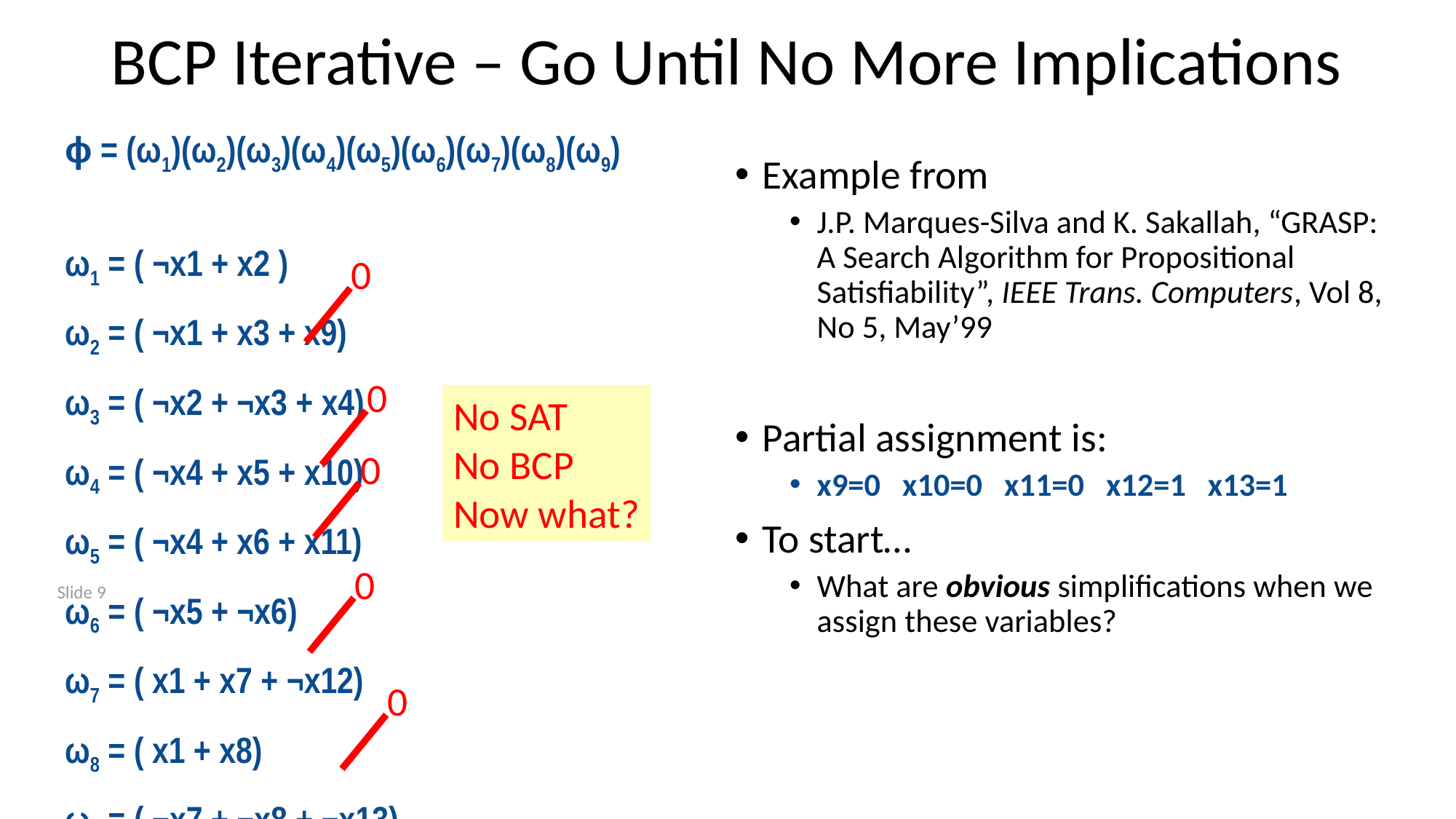

# BCP Iterative – Go Until No More Implications
ɸ = (ω1)(ω2)(ω3)(ω4)(ω5)(ω6)(ω7)(ω8)(ω9)

ω1 = ( ¬x1 + x2 )
ω2 = ( ¬x1 + x3 + x9)
ω3 = ( ¬x2 + ¬x3 + x4)
ω4 = ( ¬x4 + x5 + x10)
ω5 = ( ¬x4 + x6 + x11)
ω6 = ( ¬x5 + ¬x6)
ω7 = ( x1 + x7 + ¬x12)
ω8 = ( x1 + x8)
ω9 = ( ¬x7 + ¬x8 + ¬x13)
Example from
J.P. Marques-Silva and K. Sakallah, “GRASP: A Search Algorithm for Propositional Satisfiability”, IEEE Trans. Computers, Vol 8, No 5, May’99

Partial assignment is:
x9=0   x10=0   x11=0   x12=1   x13=1
To start…
What are obvious simplifications when we assign these variables?
0
0
0
0
0
No SAT
No BCP
Now what?
Slide 9